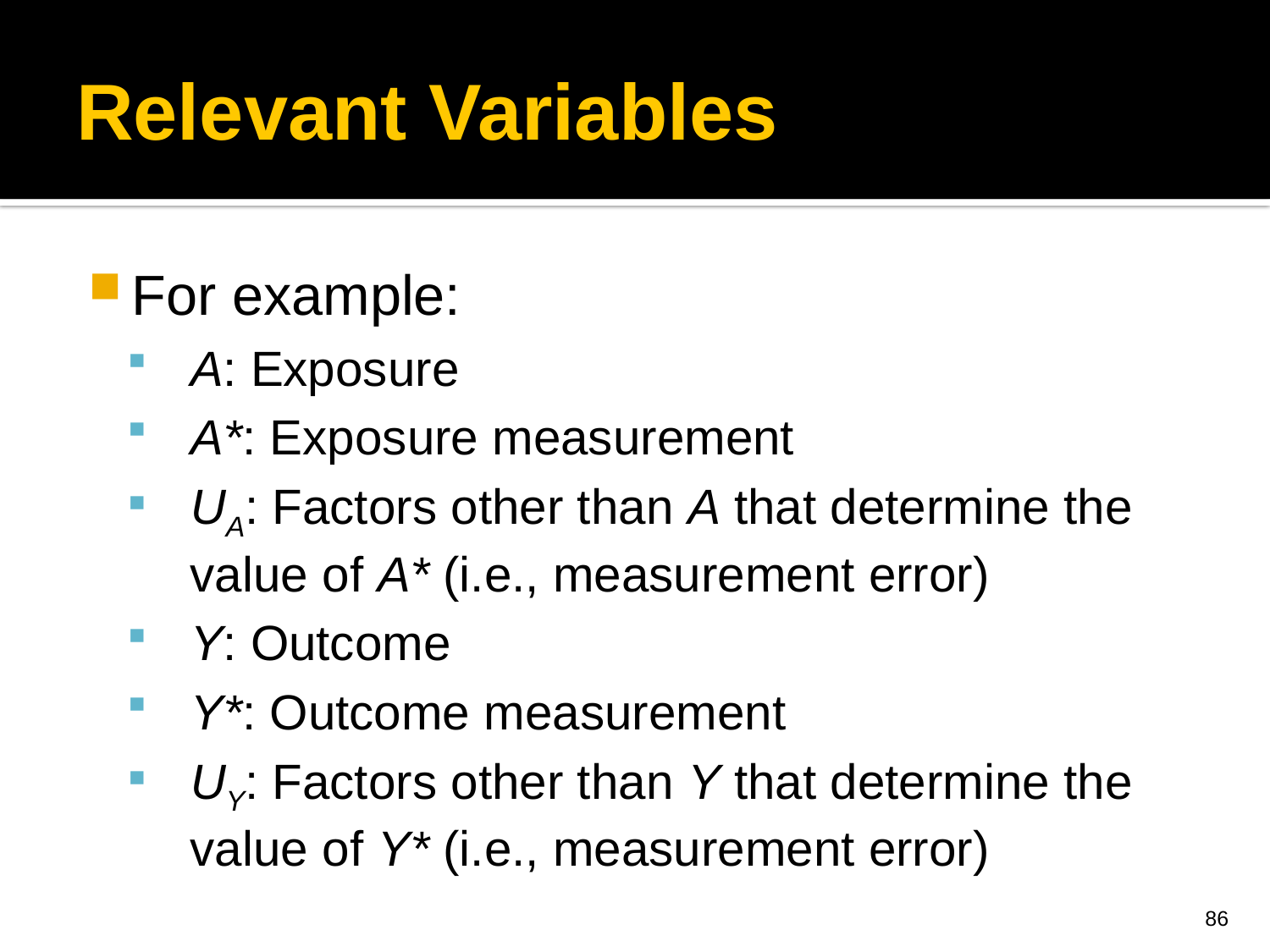

# Relevant Variables
For example:
A: Exposure
A*: Exposure measurement
UA: Factors other than A that determine the value of A* (i.e., measurement error)
Y: Outcome
Y*: Outcome measurement
UY: Factors other than Y that determine the value of Y* (i.e., measurement error)

86